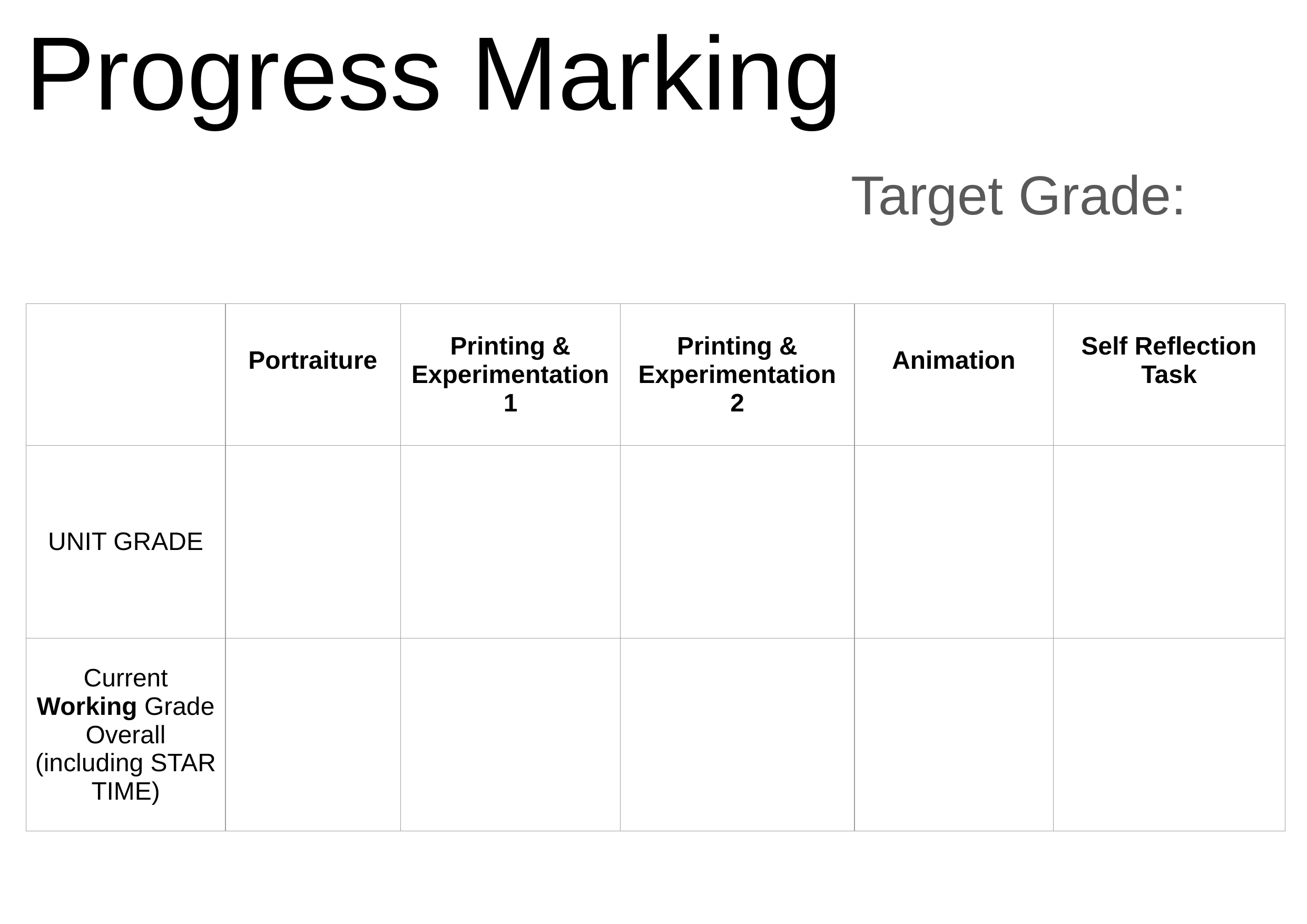

# Progress Marking
Target Grade:
|  | Portraiture | Printing & Experimentation 1 | Printing & Experimentation 2 | Animation | Self Reflection Task |
| --- | --- | --- | --- | --- | --- |
| UNIT GRADE |  |  |  |  |  |
| Current Working Grade Overall (including STAR TIME) |  |  |  |  |  |